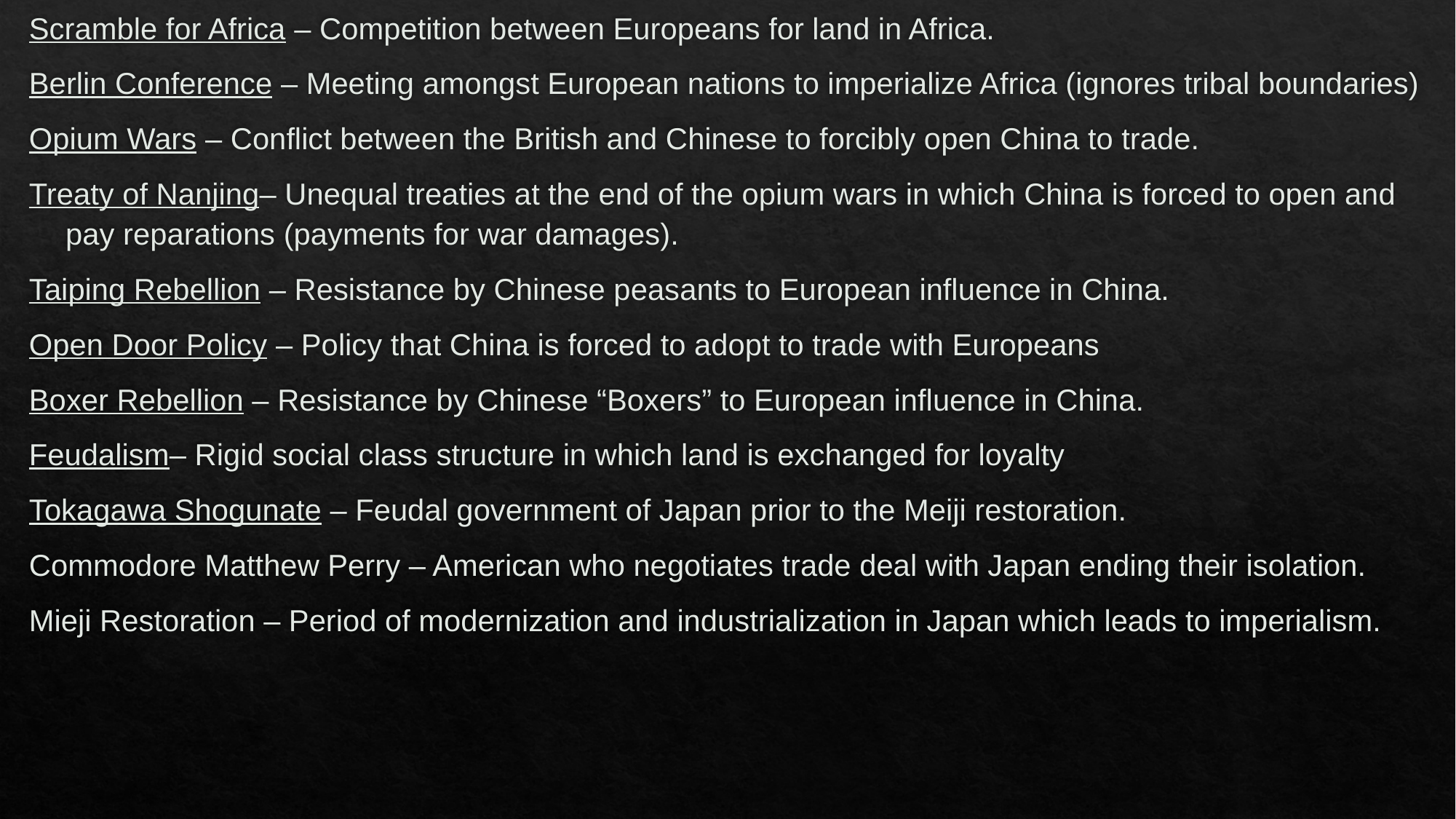

Scramble for Africa – Competition between Europeans for land in Africa.
Berlin Conference – Meeting amongst European nations to imperialize Africa (ignores tribal boundaries)
Opium Wars – Conflict between the British and Chinese to forcibly open China to trade.
Treaty of Nanjing– Unequal treaties at the end of the opium wars in which China is forced to open and pay reparations (payments for war damages).
Taiping Rebellion – Resistance by Chinese peasants to European influence in China.
Open Door Policy – Policy that China is forced to adopt to trade with Europeans
Boxer Rebellion – Resistance by Chinese “Boxers” to European influence in China.
Feudalism– Rigid social class structure in which land is exchanged for loyalty
Tokagawa Shogunate – Feudal government of Japan prior to the Meiji restoration.
Commodore Matthew Perry – American who negotiates trade deal with Japan ending their isolation.
Mieji Restoration – Period of modernization and industrialization in Japan which leads to imperialism.